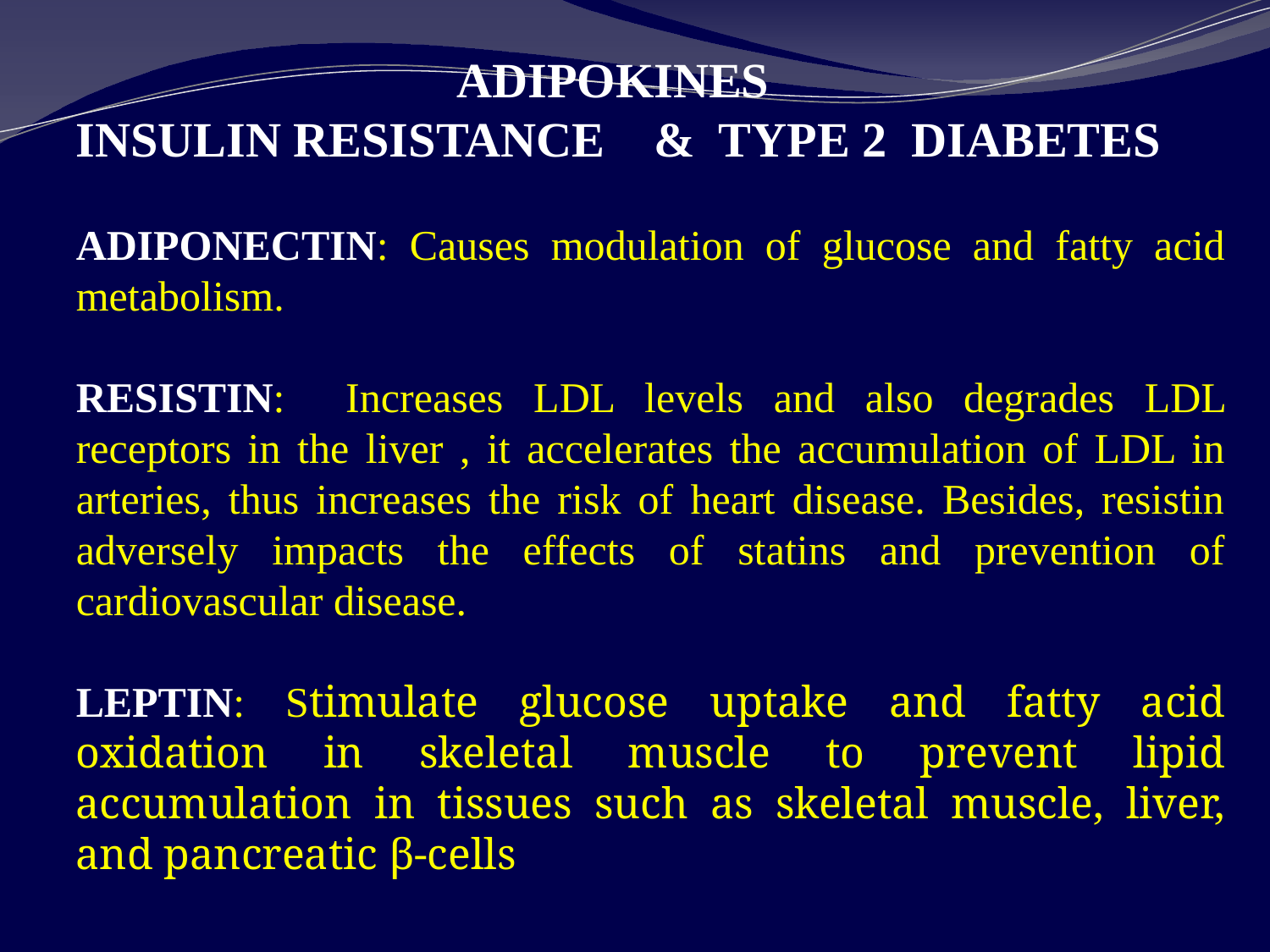

ADIPOKINES
INSULIN RESISTANCE    &  TYPE 2  DIABETES

ADIPONECTIN: Causes modulation of glucose and fatty acid metabolism.

RESISTIN:  Increases LDL levels and also degrades LDL receptors in the liver , it accelerates the accumulation of LDL in arteries, thus increases the risk of heart disease. Besides, resistin adversely impacts the effects of statins and prevention of cardiovascular disease.

LEPTIN: Stimulate glucose uptake and fatty acid oxidation in skeletal muscle to prevent lipid accumulation in tissues such as skeletal muscle, liver, and pancreatic β-cells